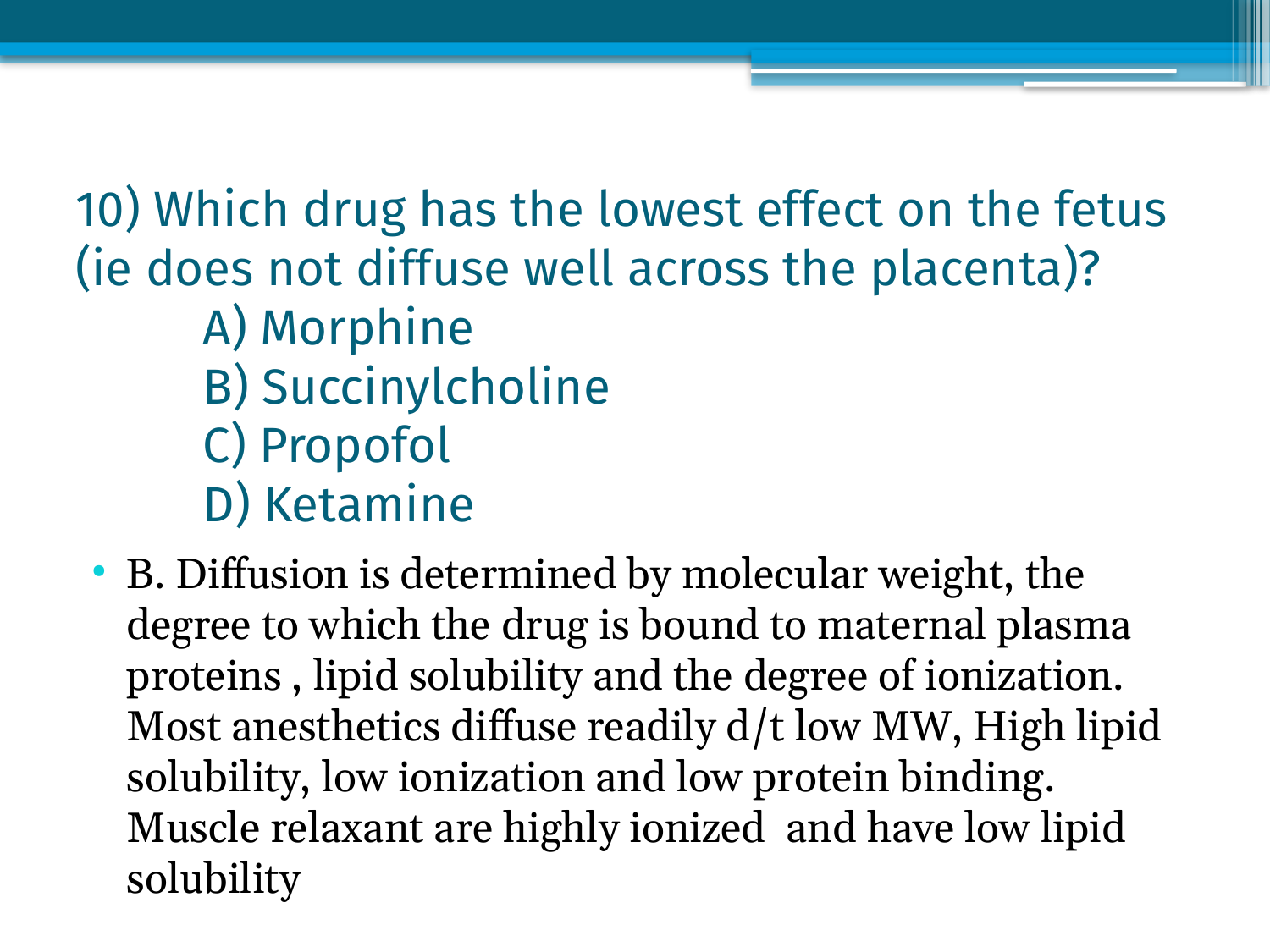

# 10) Which drug has the lowest effect on the fetus (ie does not diffuse well across the placenta)? A) Morphine B) Succinylcholine C) Propofol D) Ketamine
B. Diffusion is determined by molecular weight, the degree to which the drug is bound to maternal plasma proteins , lipid solubility and the degree of ionization.  Most anesthetics diffuse readily d/t low MW, High lipid solubility, low ionization and low protein binding.  Muscle relaxant are highly ionized  and have low lipid solubility